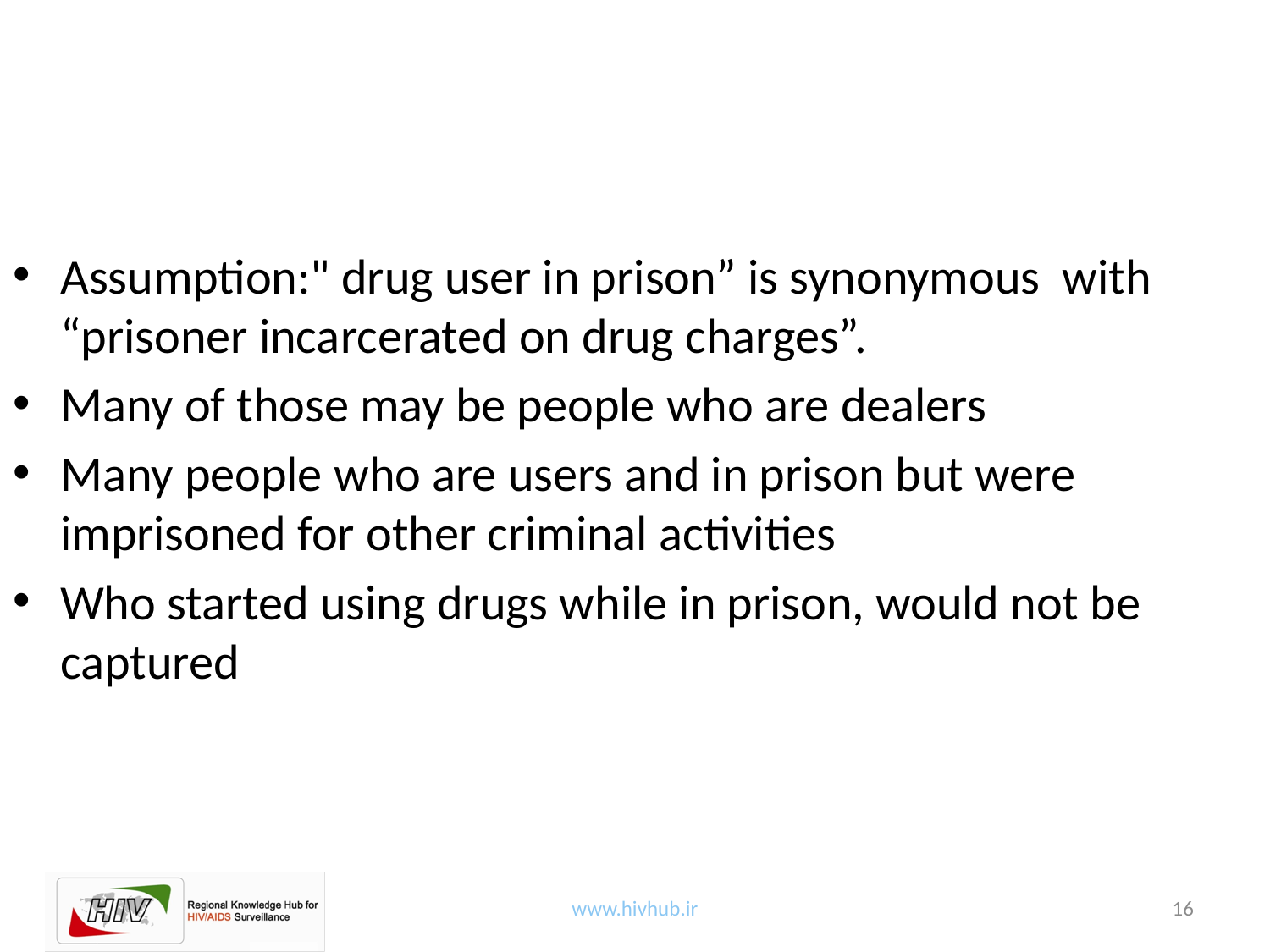

#
Assumption:" drug user in prison” is synonymous  with “prisoner incarcerated on drug charges”.
Many of those may be people who are dealers
Many people who are users and in prison but were imprisoned for other criminal activities
Who started using drugs while in prison, would not be captured
16
www.hivhub.ir